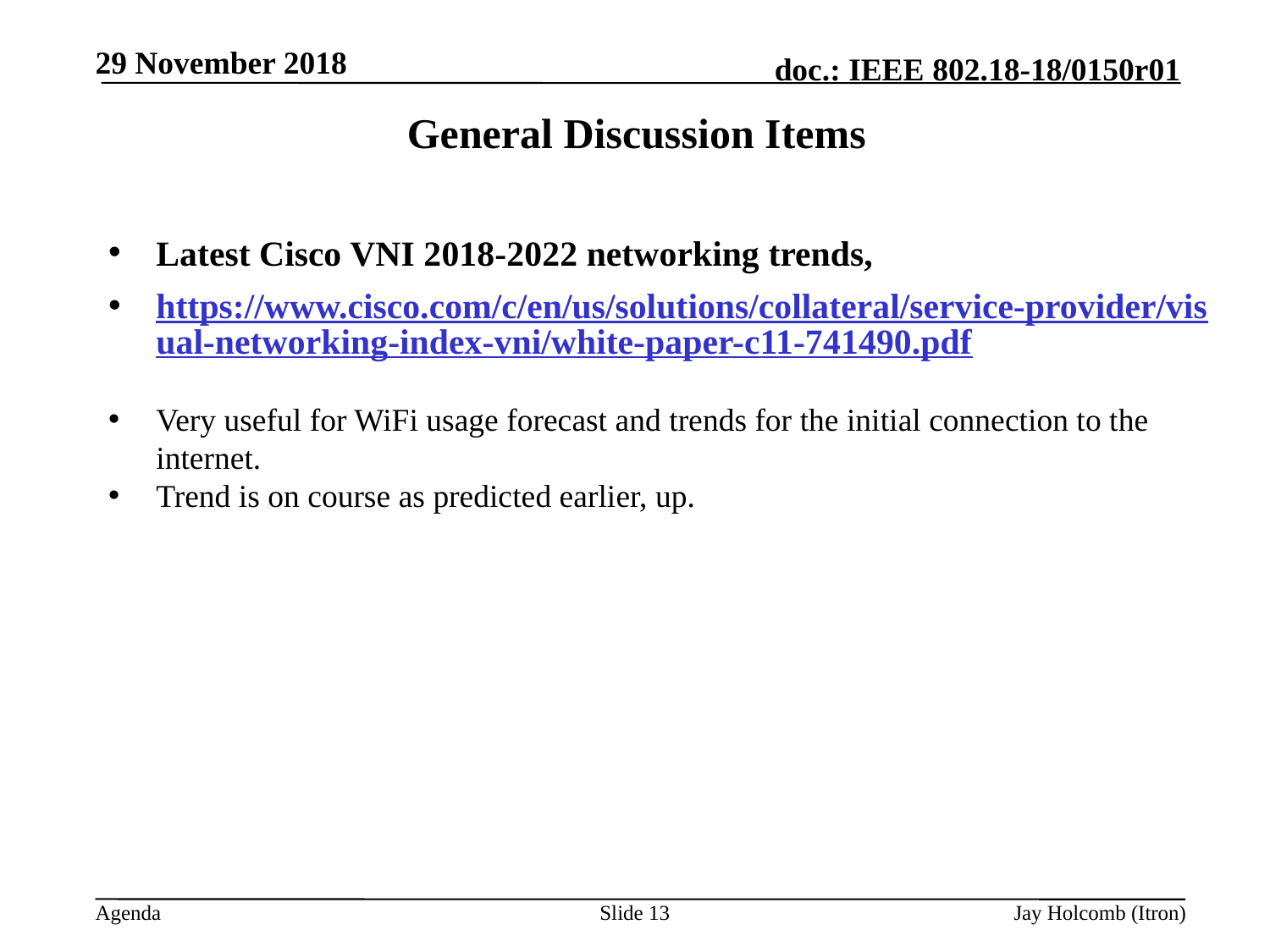

29 November 2018
# General Discussion Items

Latest Cisco VNI 2018-2022 networking trends,
https://www.cisco.com/c/en/us/solutions/collateral/service-provider/visual-networking-index-vni/white-paper-c11-741490.pdf

Very useful for WiFi usage forecast and trends for the initial connection to the internet.
Trend is on course as predicted earlier, up.

Slide 13
Jay Holcomb (Itron)